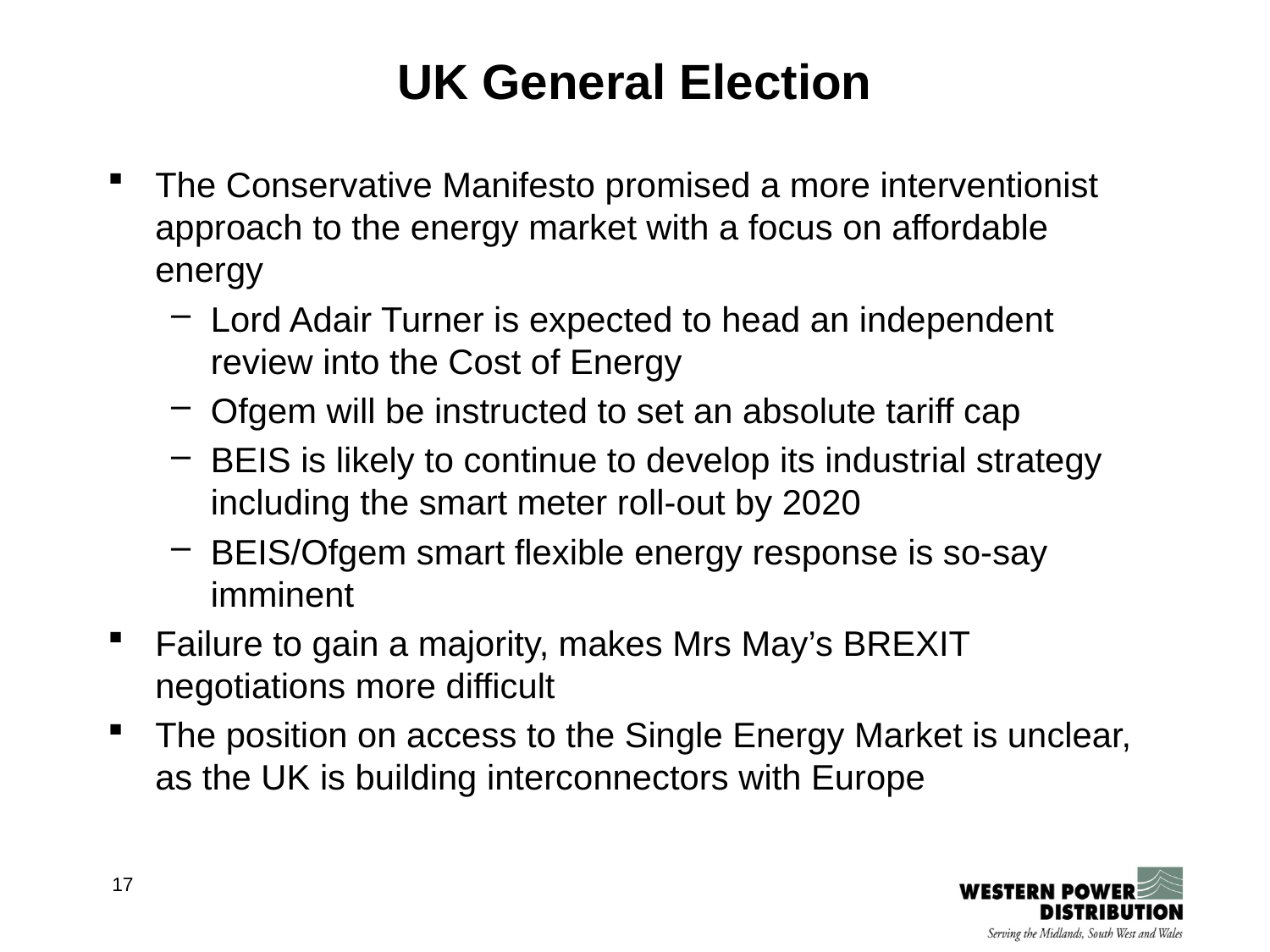

# UK General Election
The Conservative Manifesto promised a more interventionist approach to the energy market with a focus on affordable energy
Lord Adair Turner is expected to head an independent review into the Cost of Energy
Ofgem will be instructed to set an absolute tariff cap
BEIS is likely to continue to develop its industrial strategy including the smart meter roll-out by 2020
BEIS/Ofgem smart flexible energy response is so-say imminent
Failure to gain a majority, makes Mrs May’s BREXIT negotiations more difficult
The position on access to the Single Energy Market is unclear, as the UK is building interconnectors with Europe

17